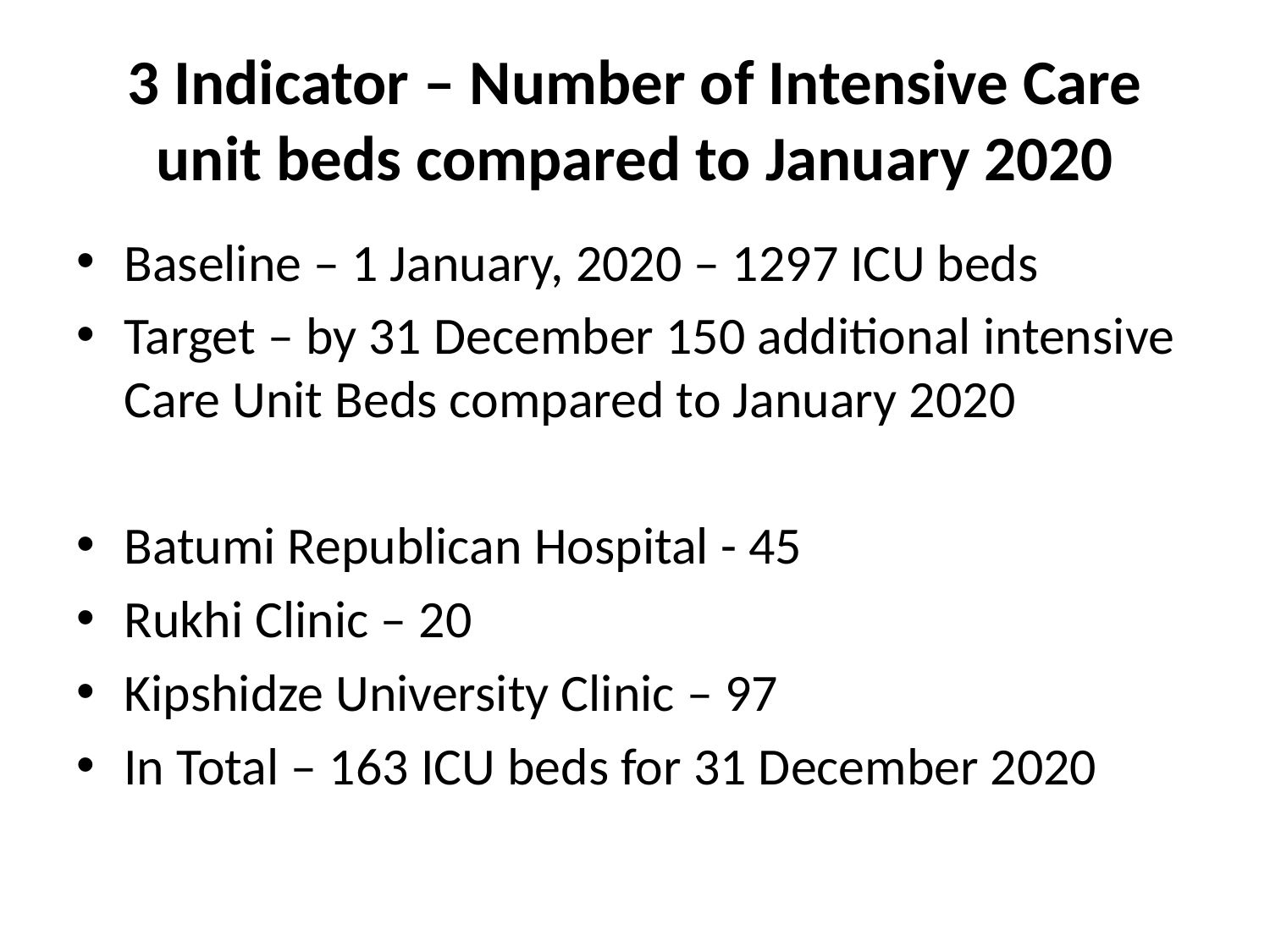

# 3 Indicator – Number of Intensive Care unit beds compared to January 2020
Baseline – 1 January, 2020 – 1297 ICU beds
Target – by 31 December 150 additional intensive Care Unit Beds compared to January 2020

Batumi Republican Hospital - 45
Rukhi Clinic – 20
Kipshidze University Clinic – 97
In Total – 163 ICU beds for 31 December 2020